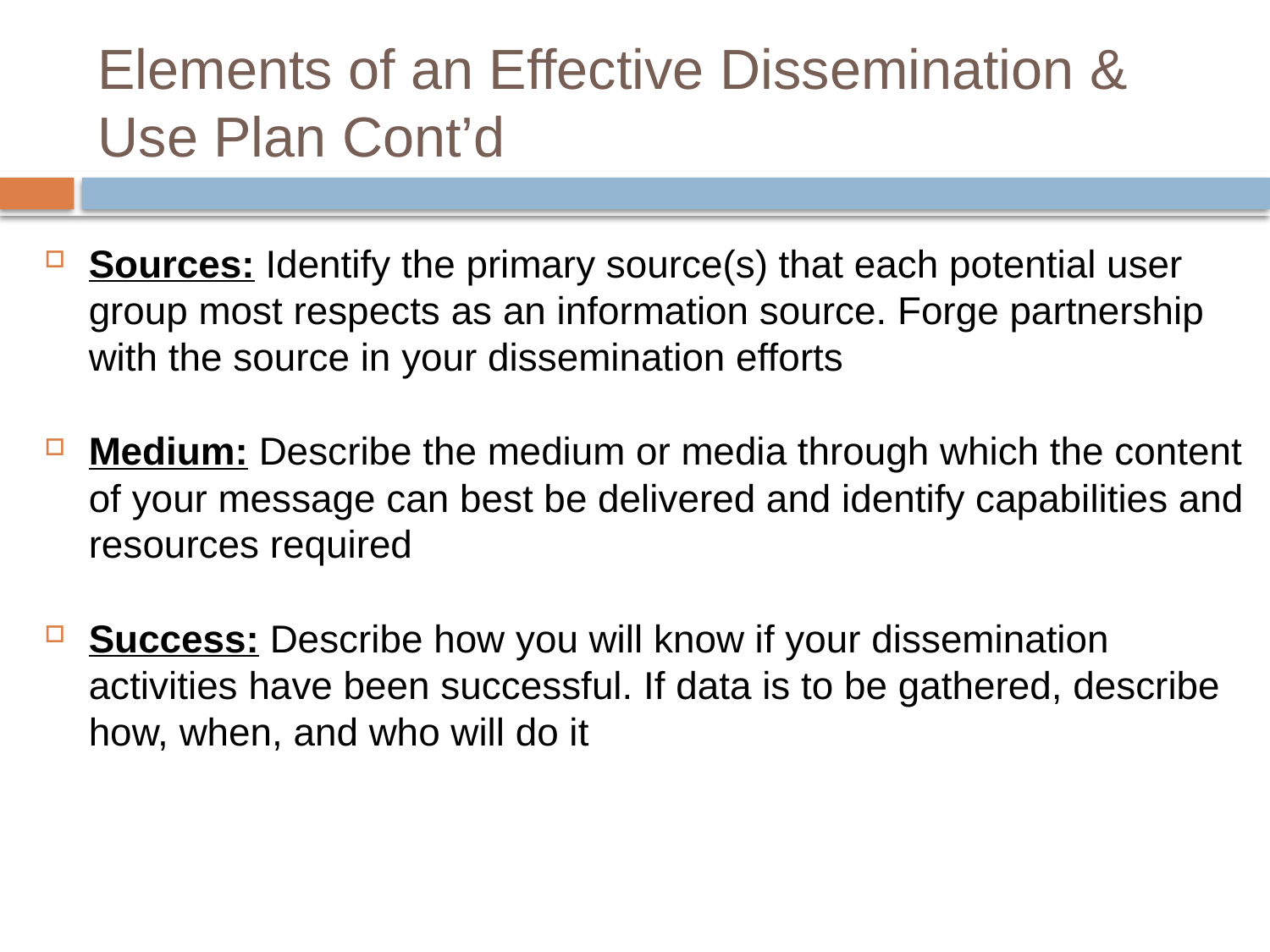

# Elements of an Effective Dissemination & Use Plan Cont’d
Sources: Identify the primary source(s) that each potential user group most respects as an information source. Forge partnership with the source in your dissemination efforts

Medium: Describe the medium or media through which the content of your message can best be delivered and identify capabilities and resources required

Success: Describe how you will know if your dissemination  activities have been successful. If data is to be gathered, describe how, when, and who will do it